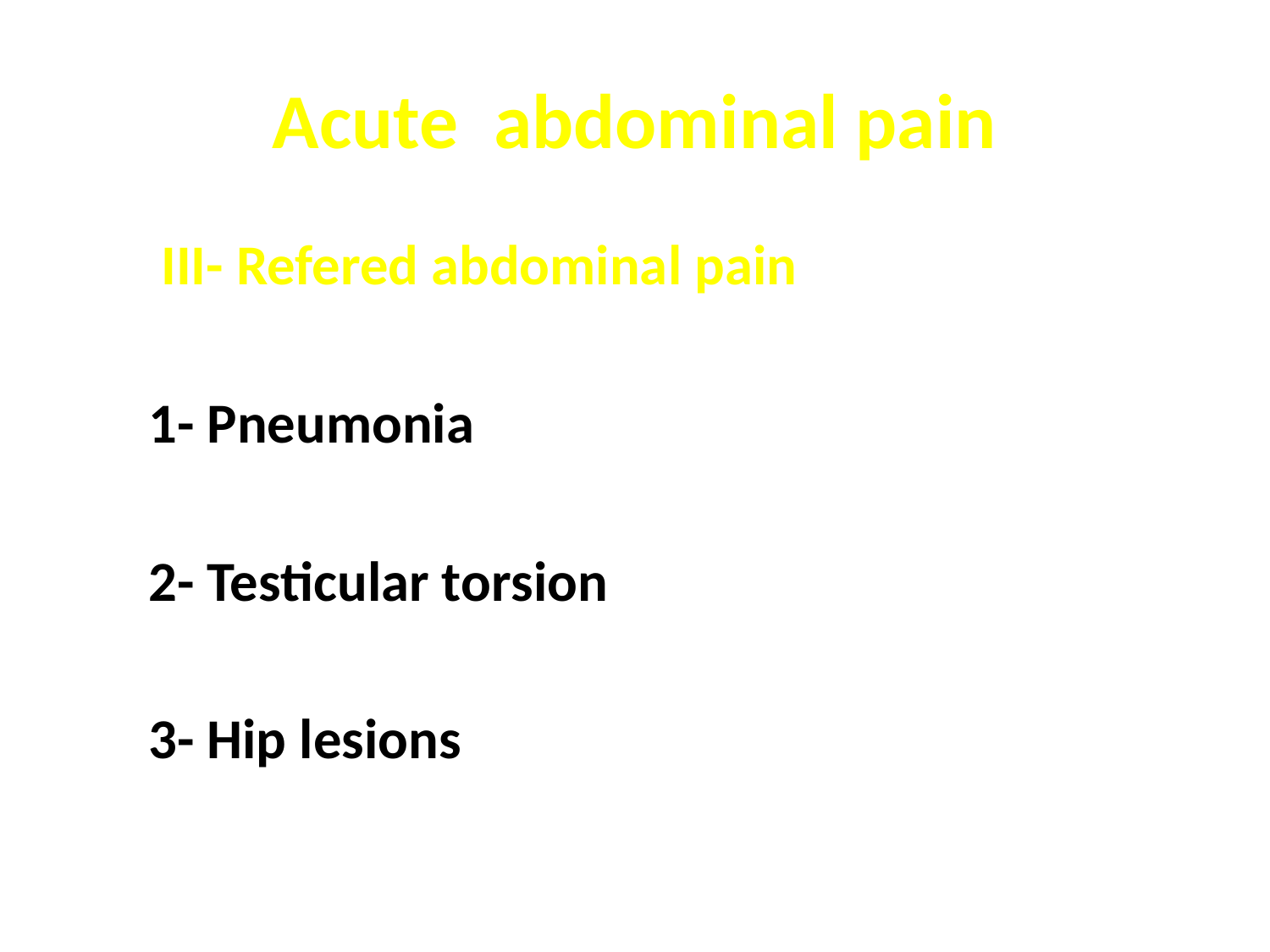

# Acute  abdominal pain
 III- Refered abdominal pain

1- Pneumonia

2- Testicular torsion

3- Hip lesions